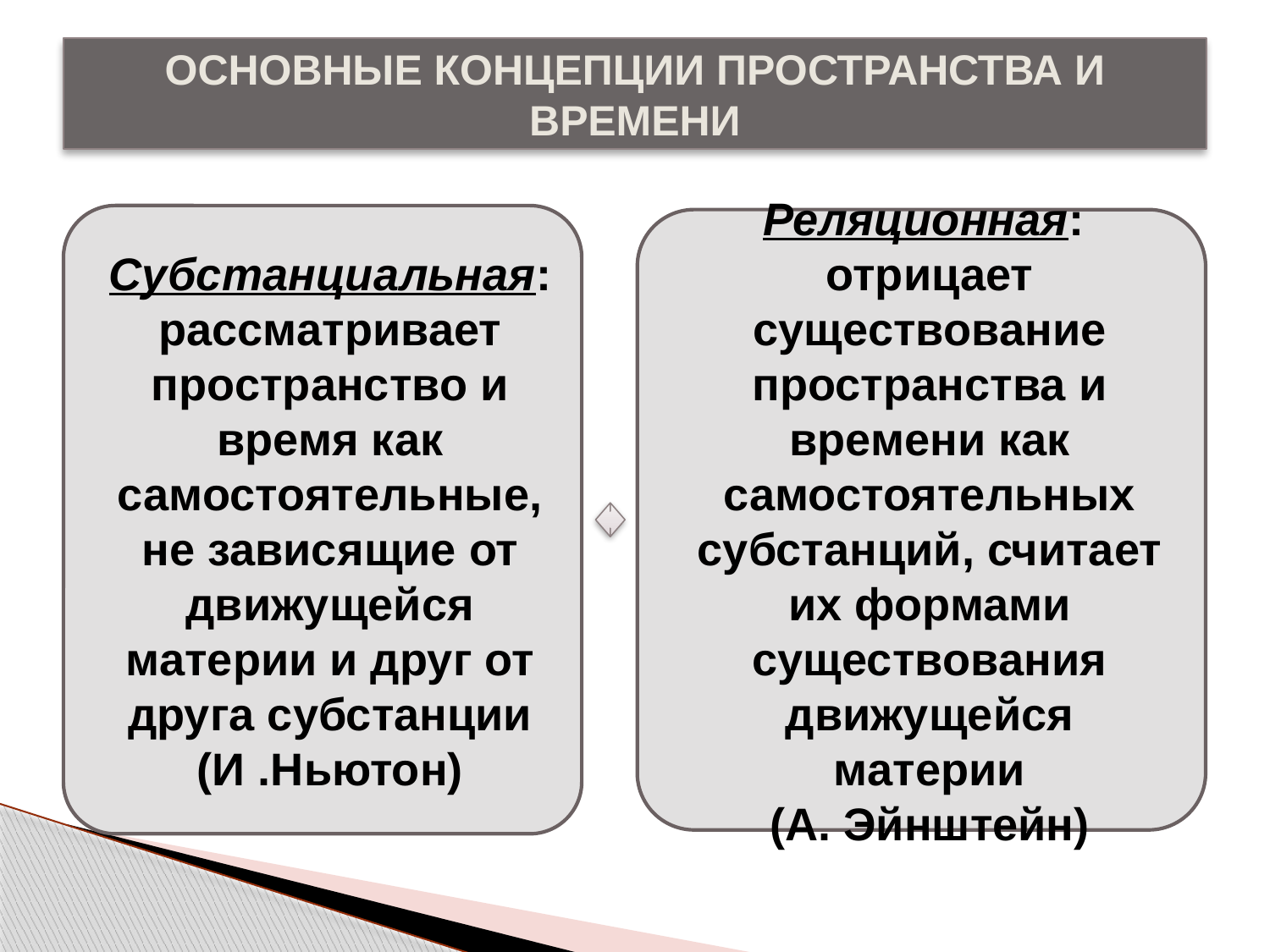

# ОСНОВНЫЕ КОНЦЕПЦИИ ПРОСТРАНСТВА И ВРЕМЕНИ
Субстанциальная: рассматривает пространство и время как самостоятельные, не зависящие от движущейся материи и друг от друга субстанции
(И .Ньютон)

Реляционная:
отрицает существование пространства и времени как самостоятельных субстанций, считает их формами существования движущейся материи
(А. Эйнштейн)